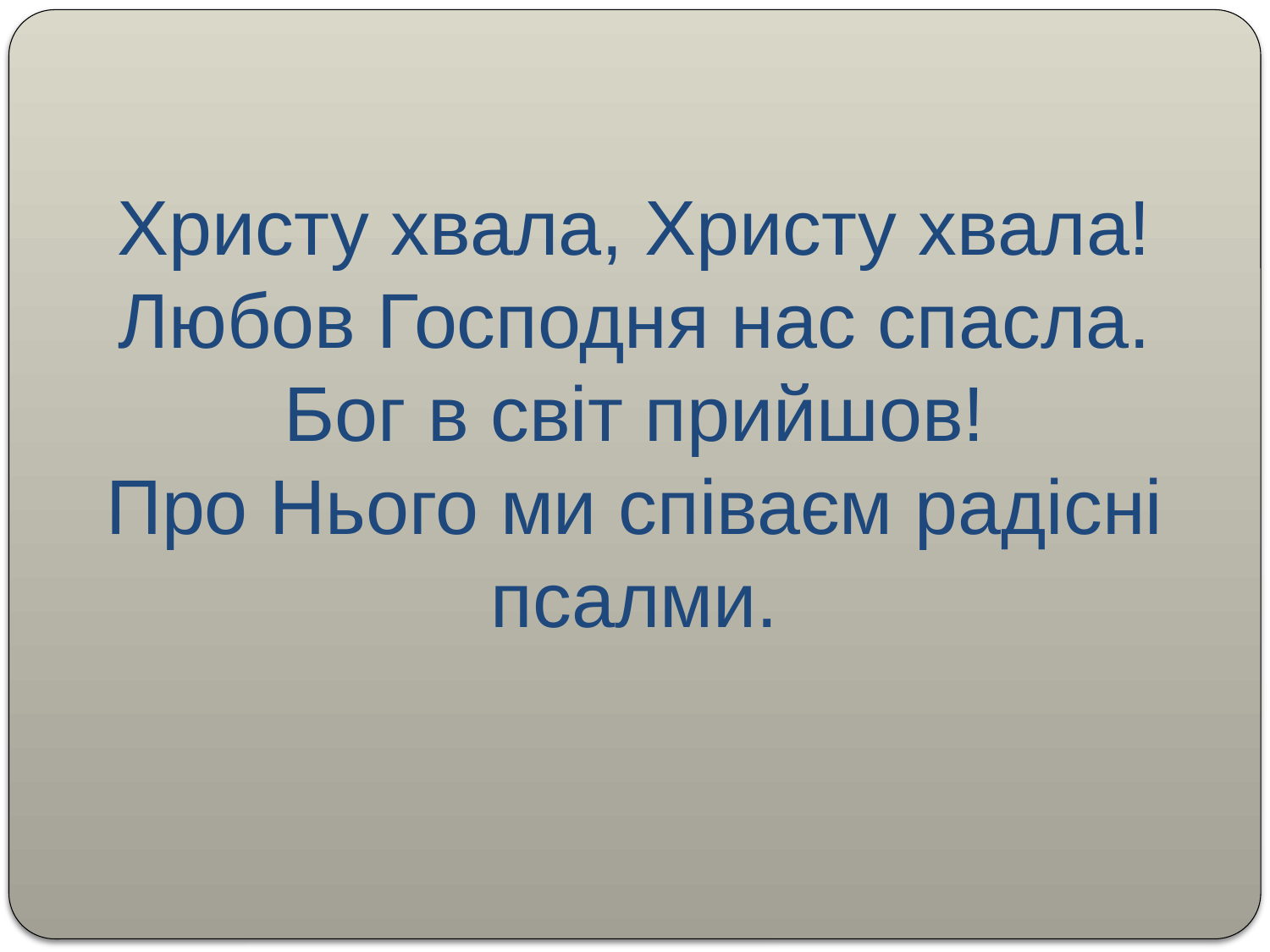

Христу хвала, Христу хвала! Любов Господня нас спасла.
 Бог в світ прийшов!
Про Нього ми співаєм радісні псалми.